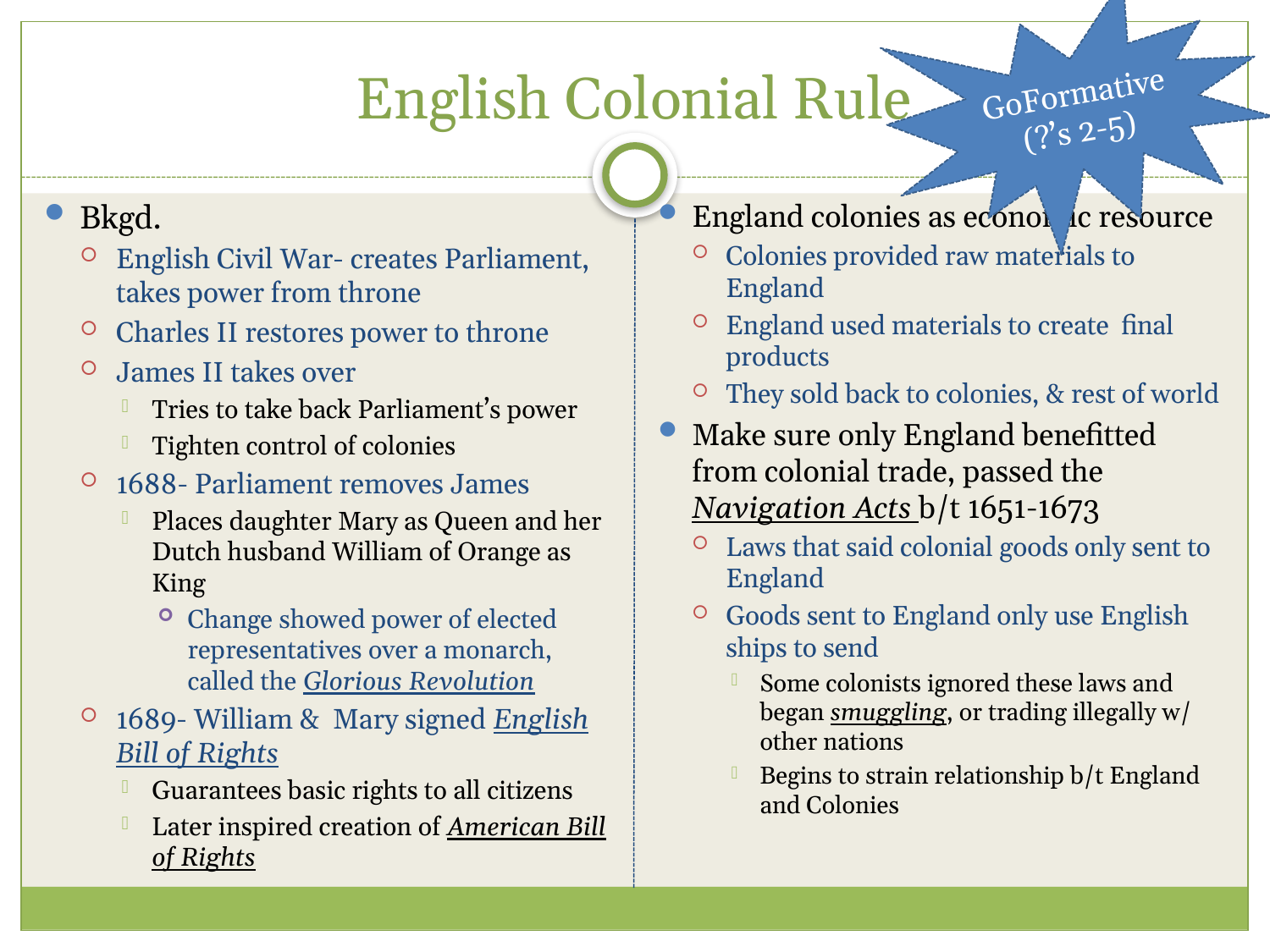

GoFormative (?’s 2-5)
# English Colonial Rule
Bkgd.
English Civil War- creates Parliament, takes power from throne
Charles II restores power to throne
James II takes over
Tries to take back Parliament’s power
Tighten control of colonies
1688- Parliament removes James
Places daughter Mary as Queen and her Dutch husband William of Orange as King
Change showed power of elected representatives over a monarch, called the Glorious Revolution
1689- William &  Mary signed English Bill of Rights
Guarantees basic rights to all citizens
Later inspired creation of American Bill of Rights

England colonies as economic resource
Colonies provided raw materials to England
England used materials to create  final products
They sold back to colonies, & rest of world
Make sure only England benefitted from colonial trade, passed the Navigation Acts b/t 1651-1673
Laws that said colonial goods only sent to England
Goods sent to England only use English ships to send
Some colonists ignored these laws and began smuggling, or trading illegally w/ other nations
Begins to strain relationship b/t England and Colonies